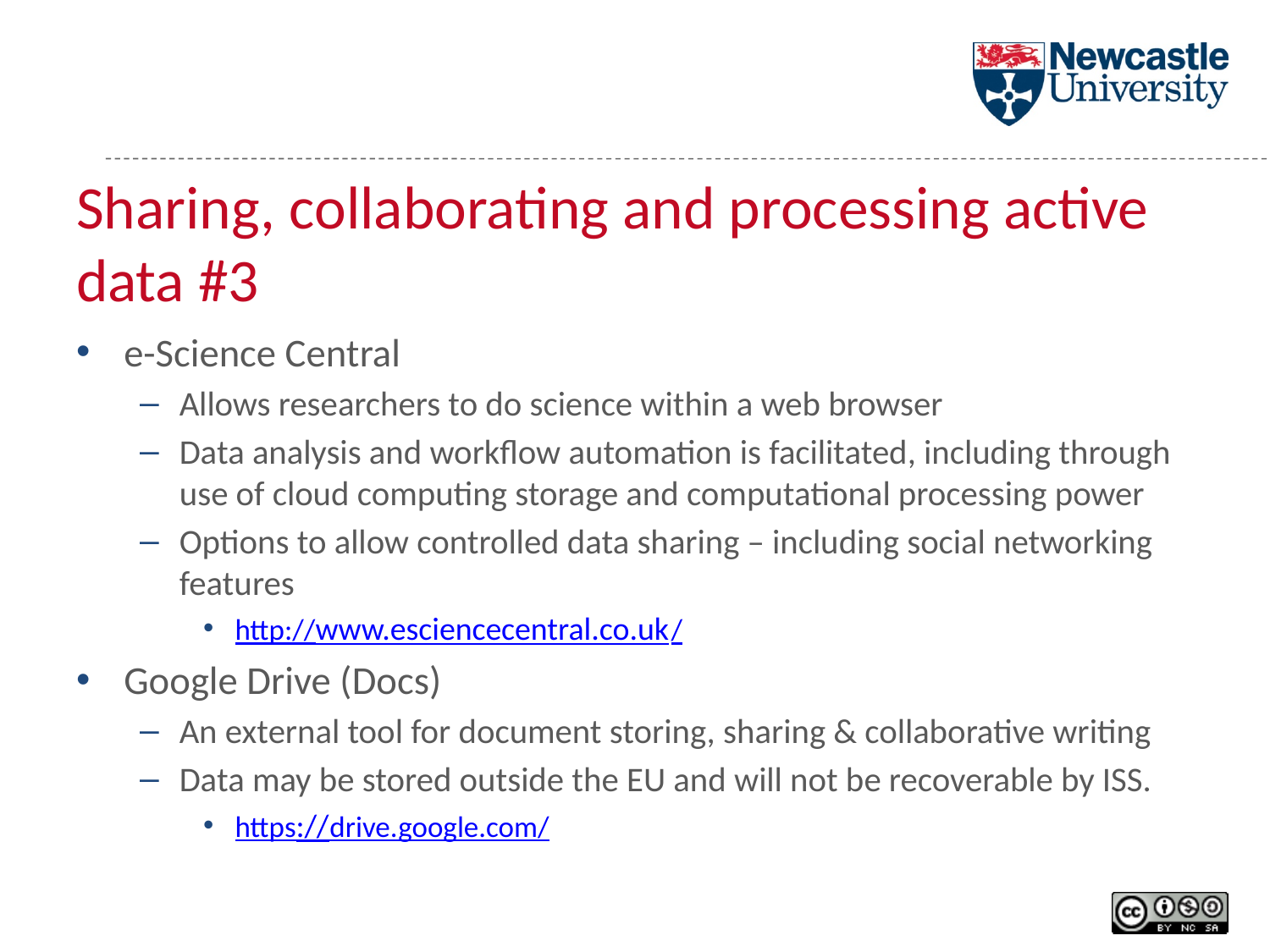

# Sharing, collaborating and processing active data #3
e-Science Central
Allows researchers to do science within a web browser
Data analysis and workflow automation is facilitated, including through use of cloud computing storage and computational processing power
Options to allow controlled data sharing – including social networking features
http://www.esciencecentral.co.uk/
Google Drive (Docs)
An external tool for document storing, sharing & collaborative writing
Data may be stored outside the EU and will not be recoverable by ISS.
https://drive.google.com/